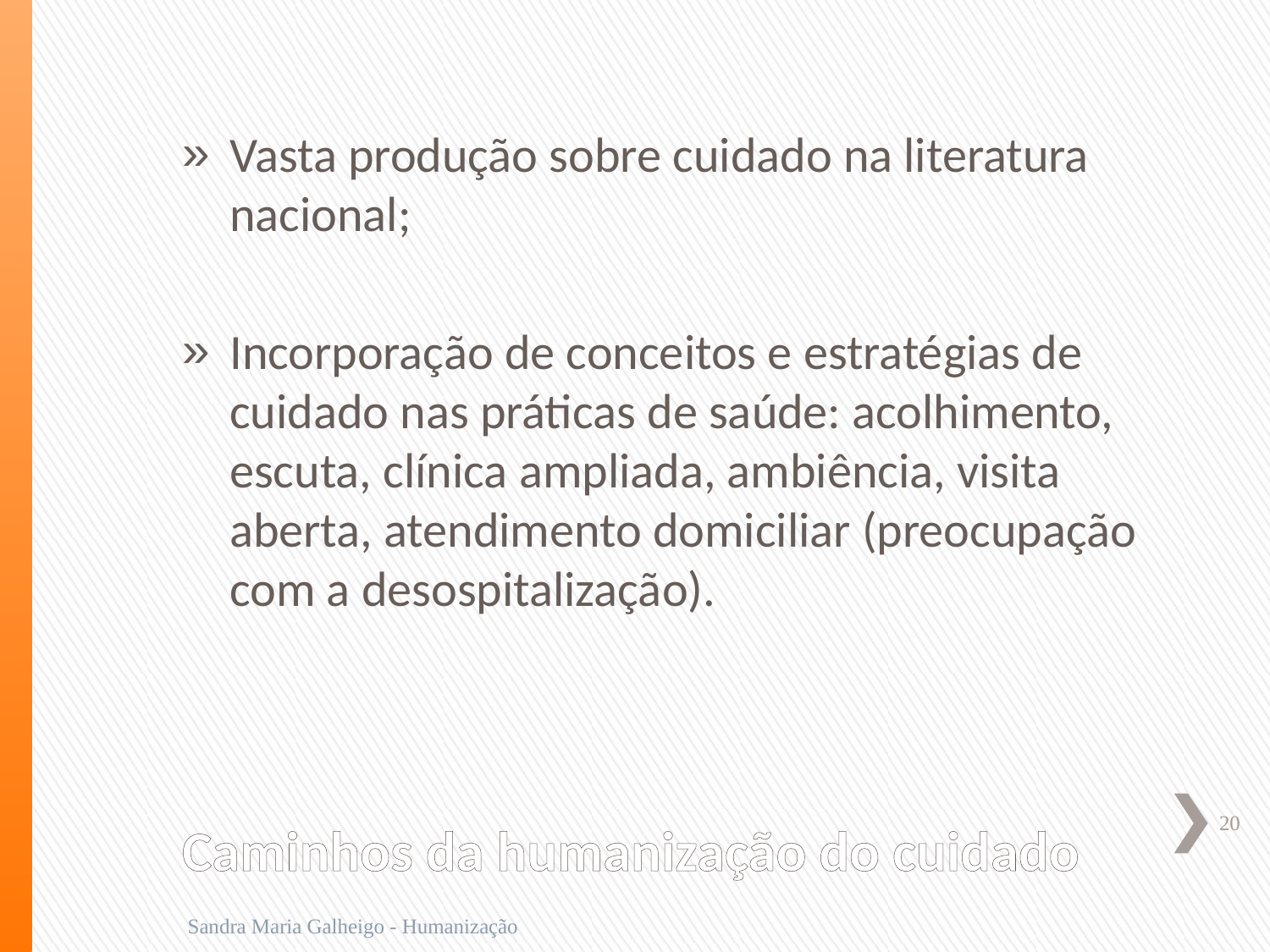

Vasta produção sobre cuidado na literatura nacional;

Incorporação de conceitos e estratégias de cuidado nas práticas de saúde: acolhimento, escuta, clínica ampliada, ambiência, visita aberta, atendimento domiciliar (preocupação com a desospitalização).
# Caminhos da humanização do cuidado
20
Sandra Maria Galheigo - Humanização